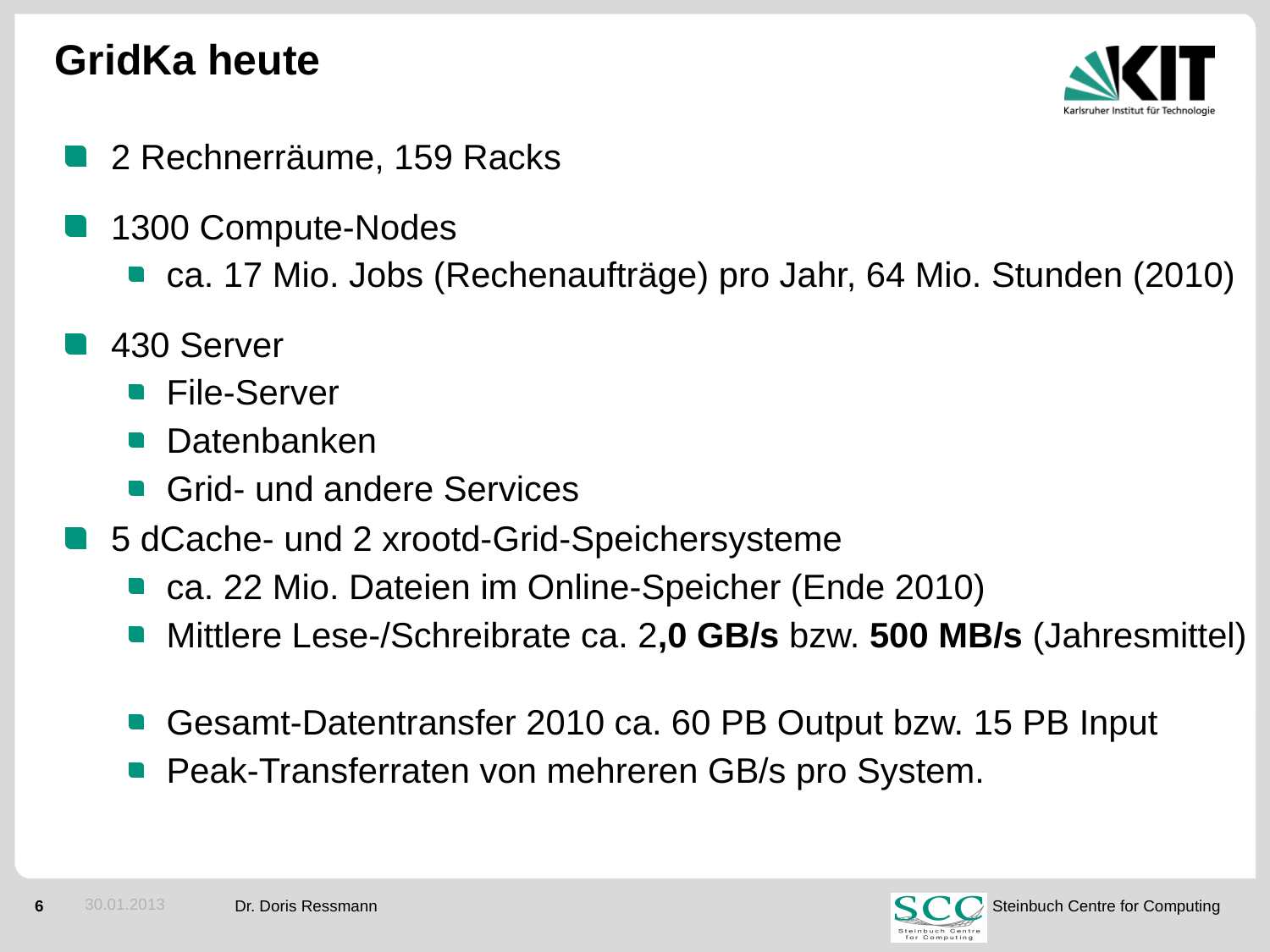

GridKa heute
2 Rechnerräume, 159 Racks
1300 Compute-Nodes
ca. 17 Mio. Jobs (Rechenaufträge) pro Jahr, 64 Mio. Stunden (2010)
430 Server
File-Server
Datenbanken
Grid- und andere Services
5 dCache- und 2 xrootd-Grid-Speichersysteme
ca. 22 Mio. Dateien im Online-Speicher (Ende 2010)
Mittlere Lese-/Schreibrate ca. 2,0 GB/s bzw. 500 MB/s (Jahresmittel)
Gesamt-Datentransfer 2010 ca. 60 PB Output bzw. 15 PB Input
Peak-Transferraten von mehreren GB/s pro System.
30.01.2013
Dr. Doris Ressmann